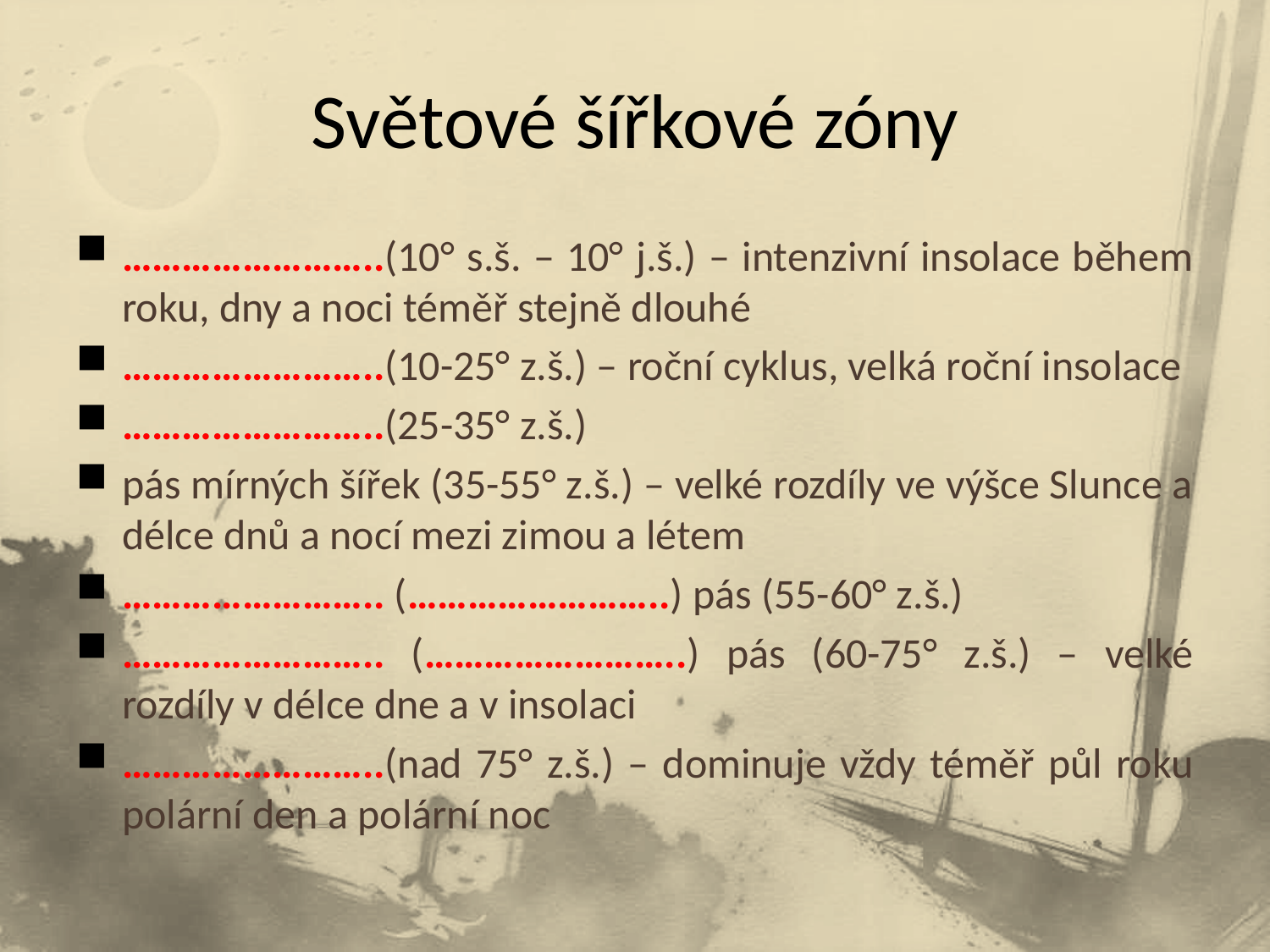

# Světové šířkové zóny
……………………..(10° s.š. – 10° j.š.) – intenzivní insolace během roku, dny a noci téměř stejně dlouhé
……………………..(10-25° z.š.) – roční cyklus, velká roční insolace
……………………..(25-35° z.š.)
pás mírných šířek (35-55° z.š.) – velké rozdíly ve výšce Slunce a délce dnů a nocí mezi zimou a létem
…………………….. (……………………..) pás (55-60° z.š.)
…………………….. (……………………..) pás (60-75° z.š.) – velké rozdíly v délce dne a v insolaci
……………………..(nad 75° z.š.) – dominuje vždy téměř půl roku polární den a polární noc